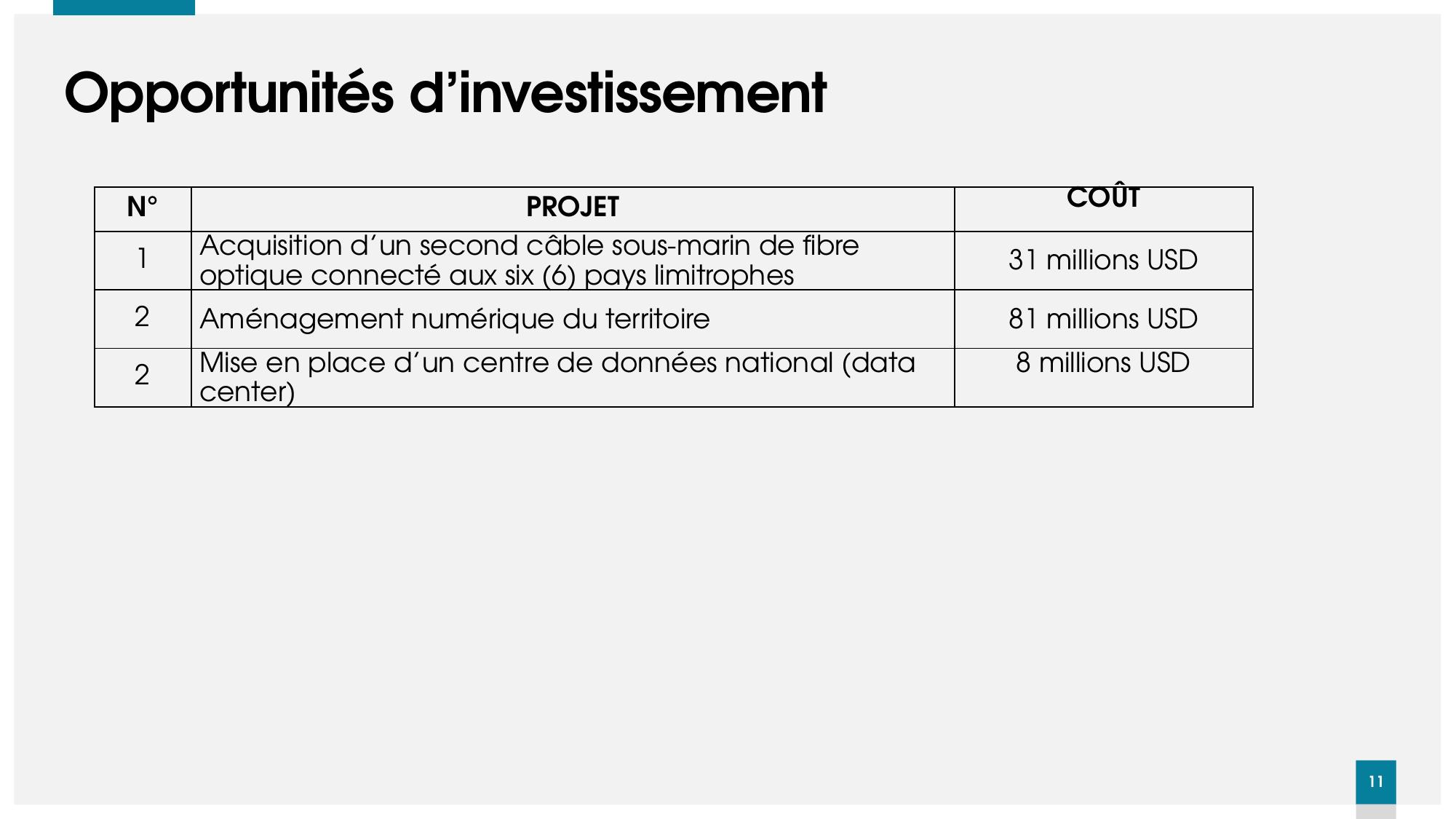

11
# Opportunités d’investissement
| N° | PROJET | COÛT |
| --- | --- | --- |
| 1 | Acquisition d’un second câble sous-marin de fibre optique connecté aux six (6) pays limitrophes | 31 millions USD |
| 2 | Aménagement numérique du territoire | 81 millions USD |
| 2 | Mise en place d’un centre de données national (data center) | 8 millions USD |